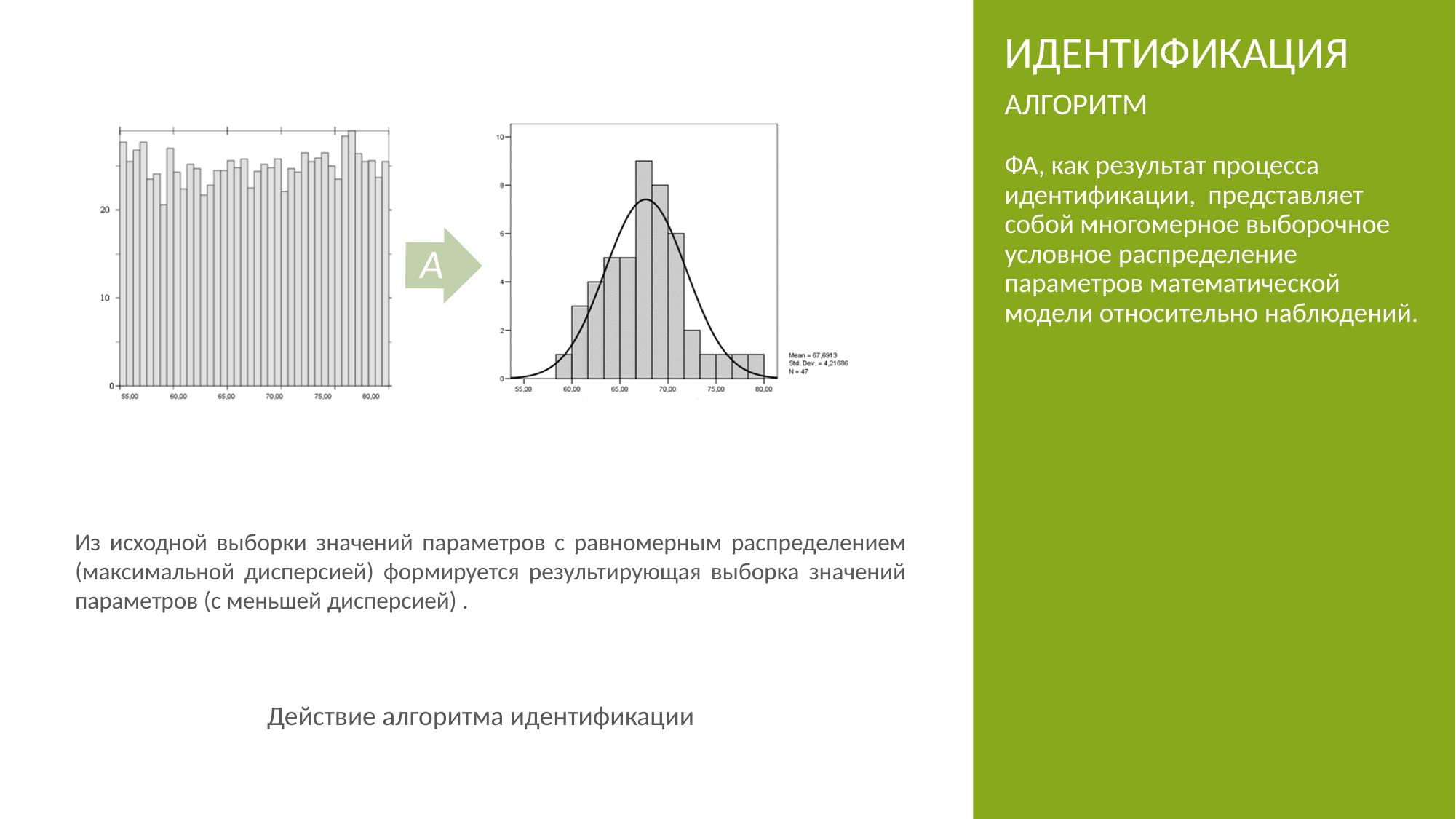

A

# Идентификация
АЛГОРИТМ
ФА, как результат процесса идентификации,  представляет собой многомерное выборочное условное распределение параметров математической модели относительно наблюдений.

Из исходной выборки значений параметров с равномерным распределением (максимальной дисперсией) формируется результирующая выборка значений параметров (с меньшей дисперсией) .
Действие алгоритма идентификации